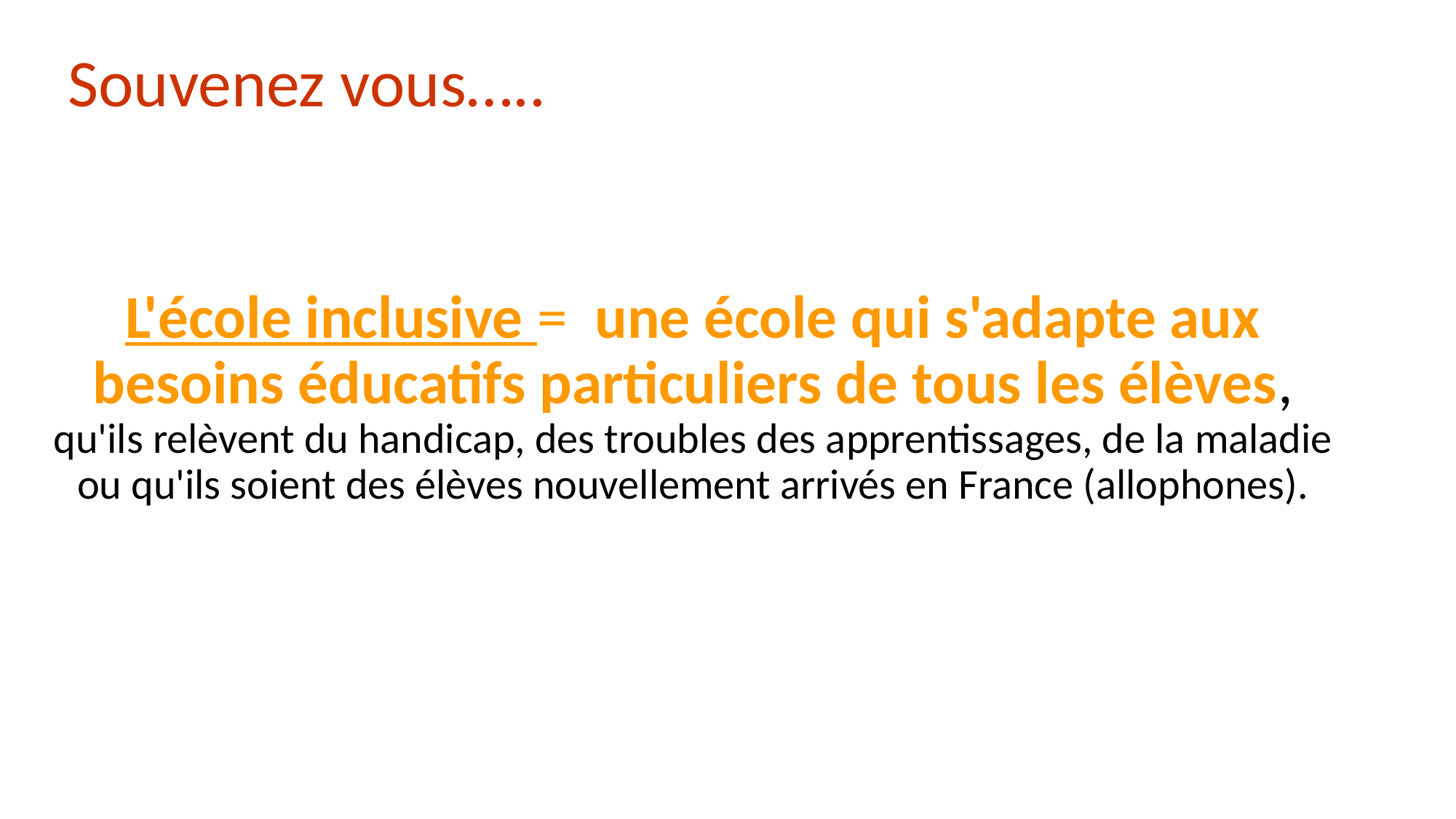

# Souvenez vous…..

L'école inclusive =  une école qui s'adapte aux besoins éducatifs particuliers de tous les élèves, qu'ils relèvent du handicap, des troubles des apprentissages, de la maladie ou qu'ils soient des élèves nouvellement arrivés en France (allophones).